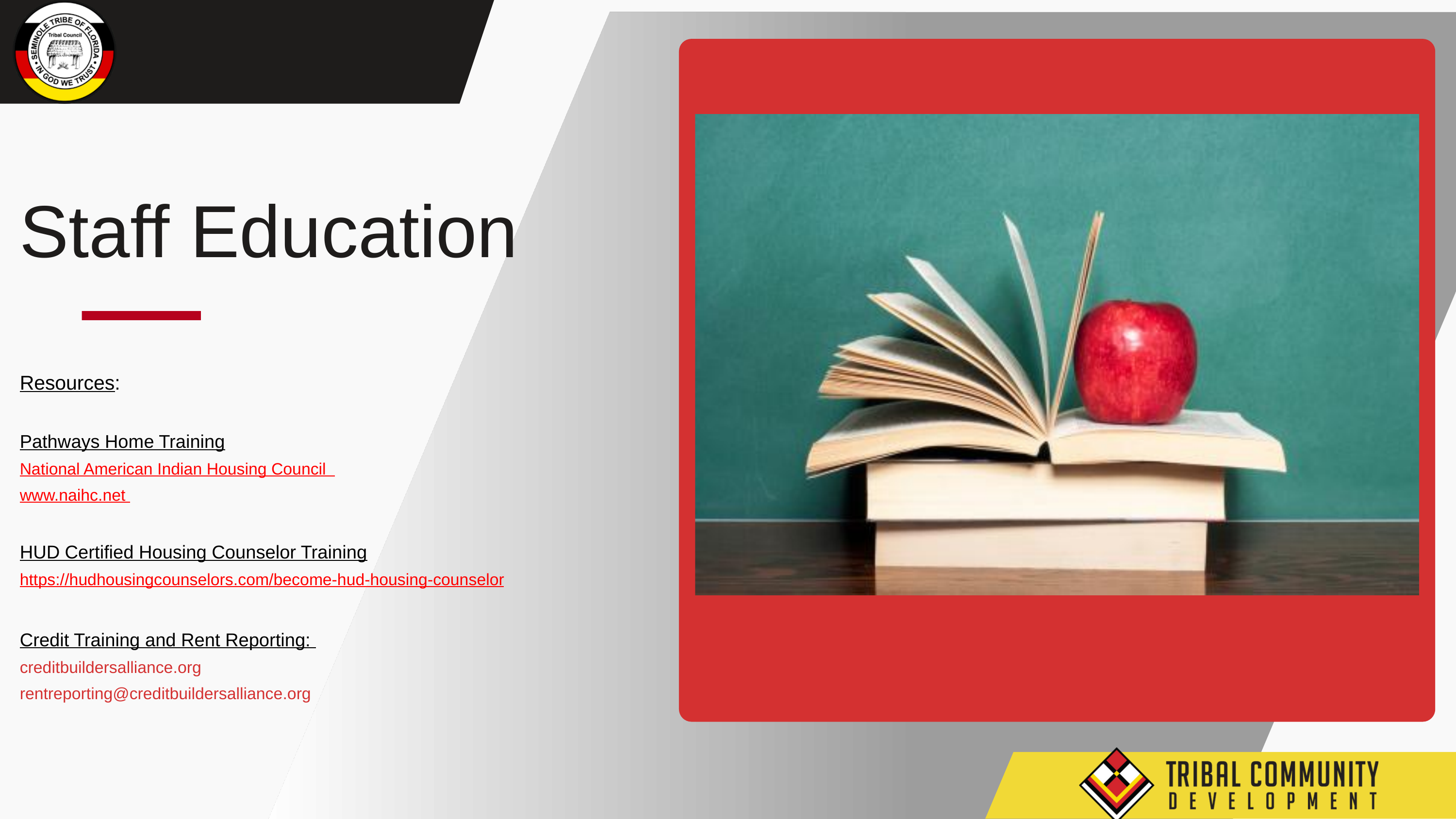

Staff Education

Resources:

Pathways Home Training
National American Indian Housing Council
www.naihc.net

HUD Certified Housing Counselor Training
https://hudhousingcounselors.com/become-hud-housing-counselor

Credit Training and Rent Reporting:
creditbuildersalliance.org
rentreporting@creditbuildersalliance.org